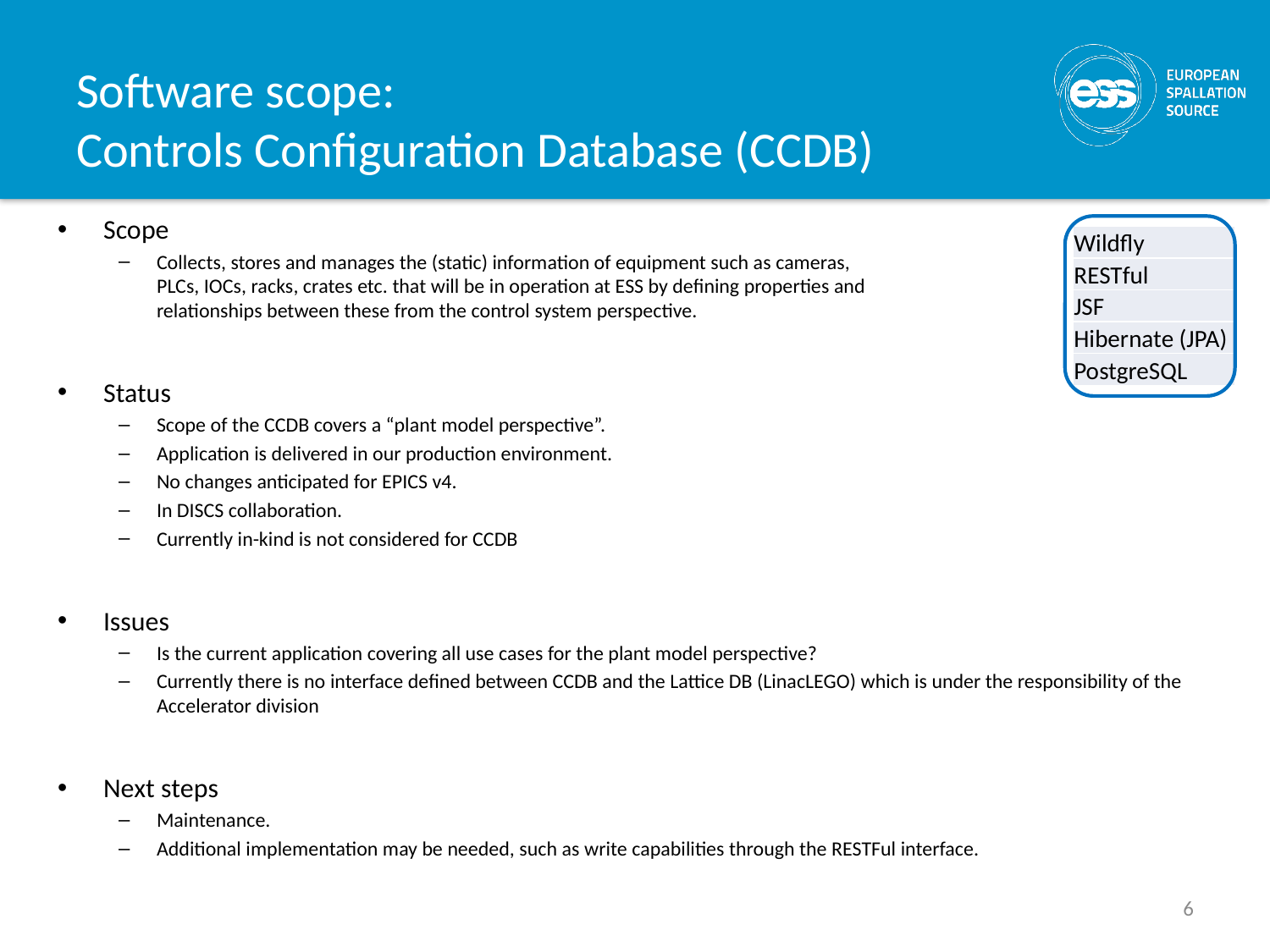

# Software scope: Controls Configuration Database (CCDB)
Scope
Collects, stores and manages the (static) information of equipment such as cameras,
PLCs, IOCs, racks, crates etc. that will be in operation at ESS by defining properties and
relationships between these from the control system perspective.

Status
Scope of the CCDB covers a “plant model perspective”.
Application is delivered in our production environment.
No changes anticipated for EPICS v4.
In DISCS collaboration.
Currently in-kind is not considered for CCDB

Issues
Is the current application covering all use cases for the plant model perspective?
Currently there is no interface defined between CCDB and the Lattice DB (LinacLEGO) which is under the responsibility of the Accelerator division

Next steps
Maintenance.
Additional implementation may be needed, such as write capabilities through the RESTFul interface.

| Wildfly |
| --- |
| RESTful |
| JSF |
| Hibernate (JPA) |
| PostgreSQL |
6